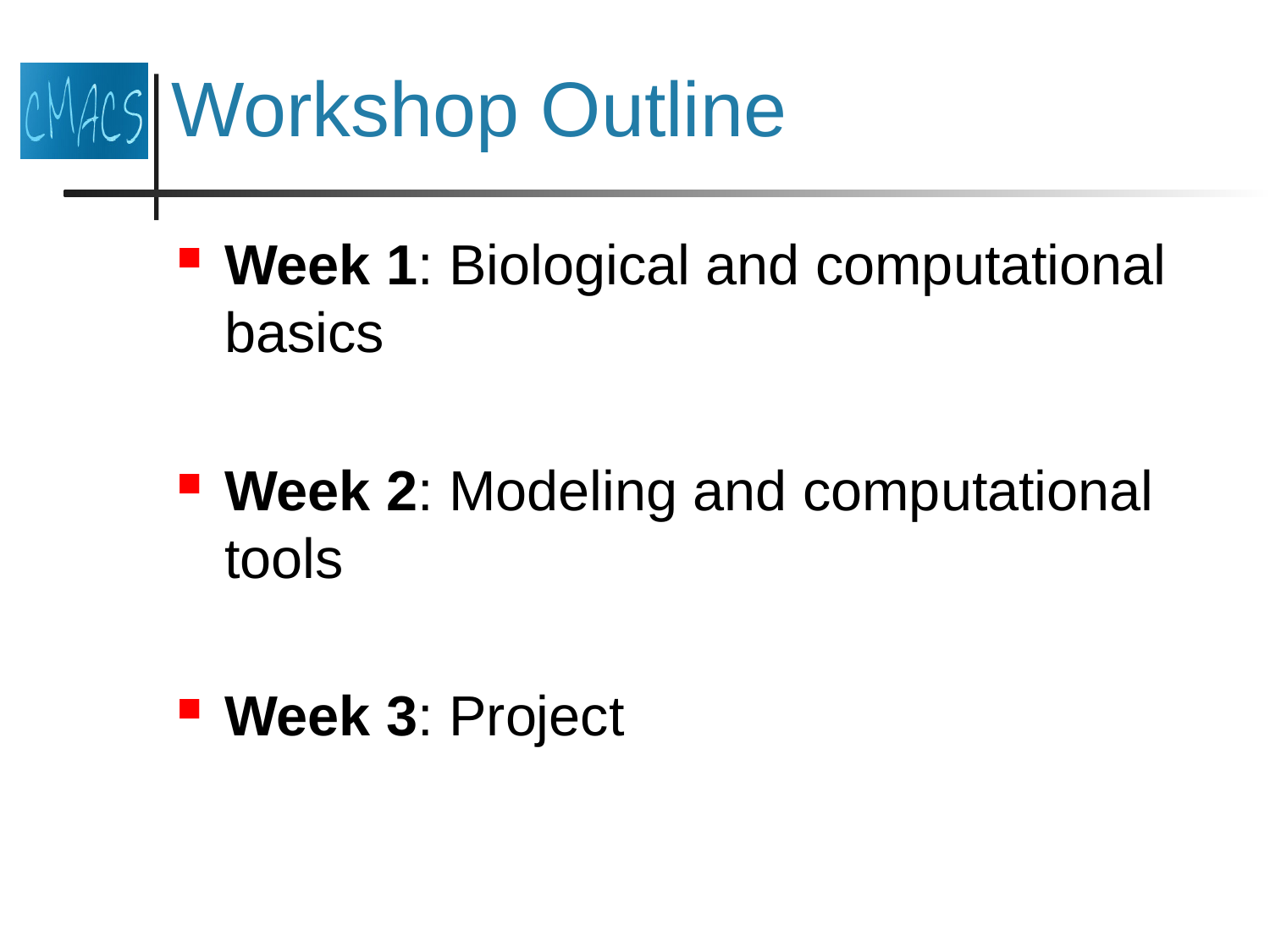

# Workshop Outline
Week 1: Biological and computational basics

Week 2: Modeling and computational tools

Week 3: Project